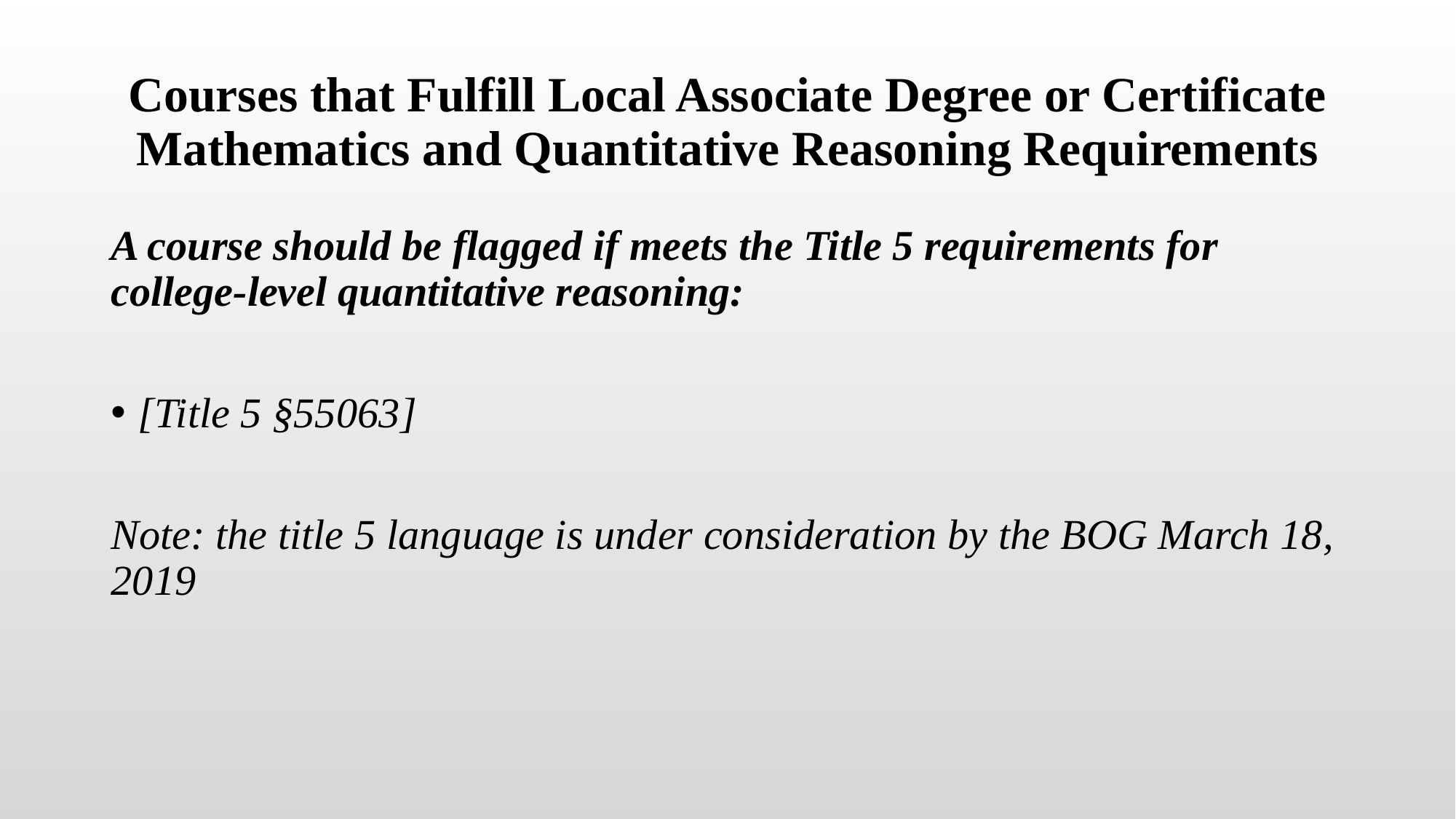

# Courses that Fulfill Local Associate Degree or Certificate Mathematics and Quantitative Reasoning Requirements
A course should be flagged if meets the Title 5 requirements for college-level quantitative reasoning:

[Title 5 §55063]

Note: the title 5 language is under consideration by the BOG March 18, 2019